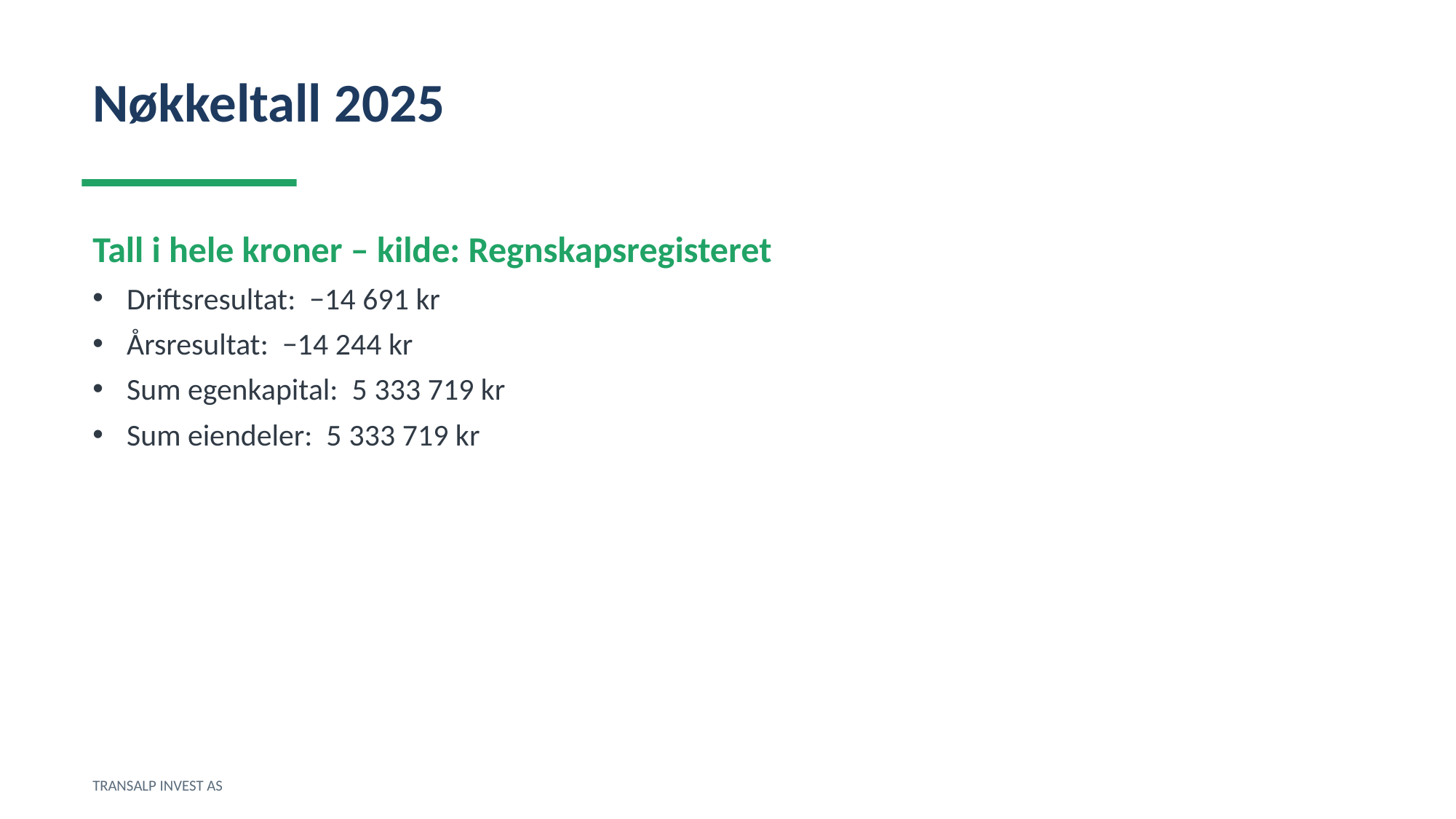

Nøkkeltall 2025

Tall i hele kroner – kilde: Regnskapsregisteret
Driftsresultat:  −14 691 kr
Årsresultat:  −14 244 kr
Sum egenkapital:  5 333 719 kr
Sum eiendeler:  5 333 719 kr
TRANSALP INVEST AS